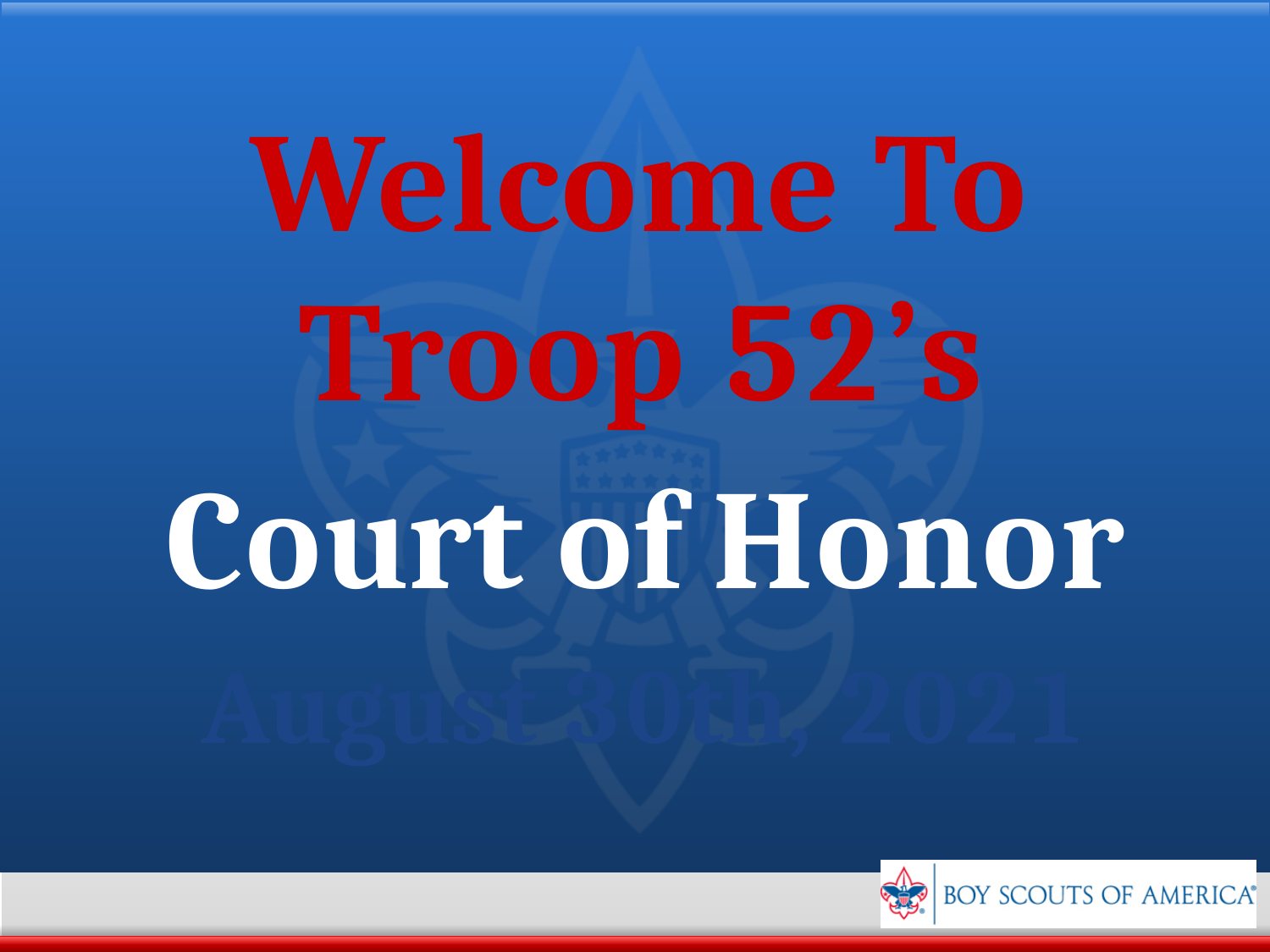

# Welcome To Troop 52’s

Court of Honor
August 30th, 2021